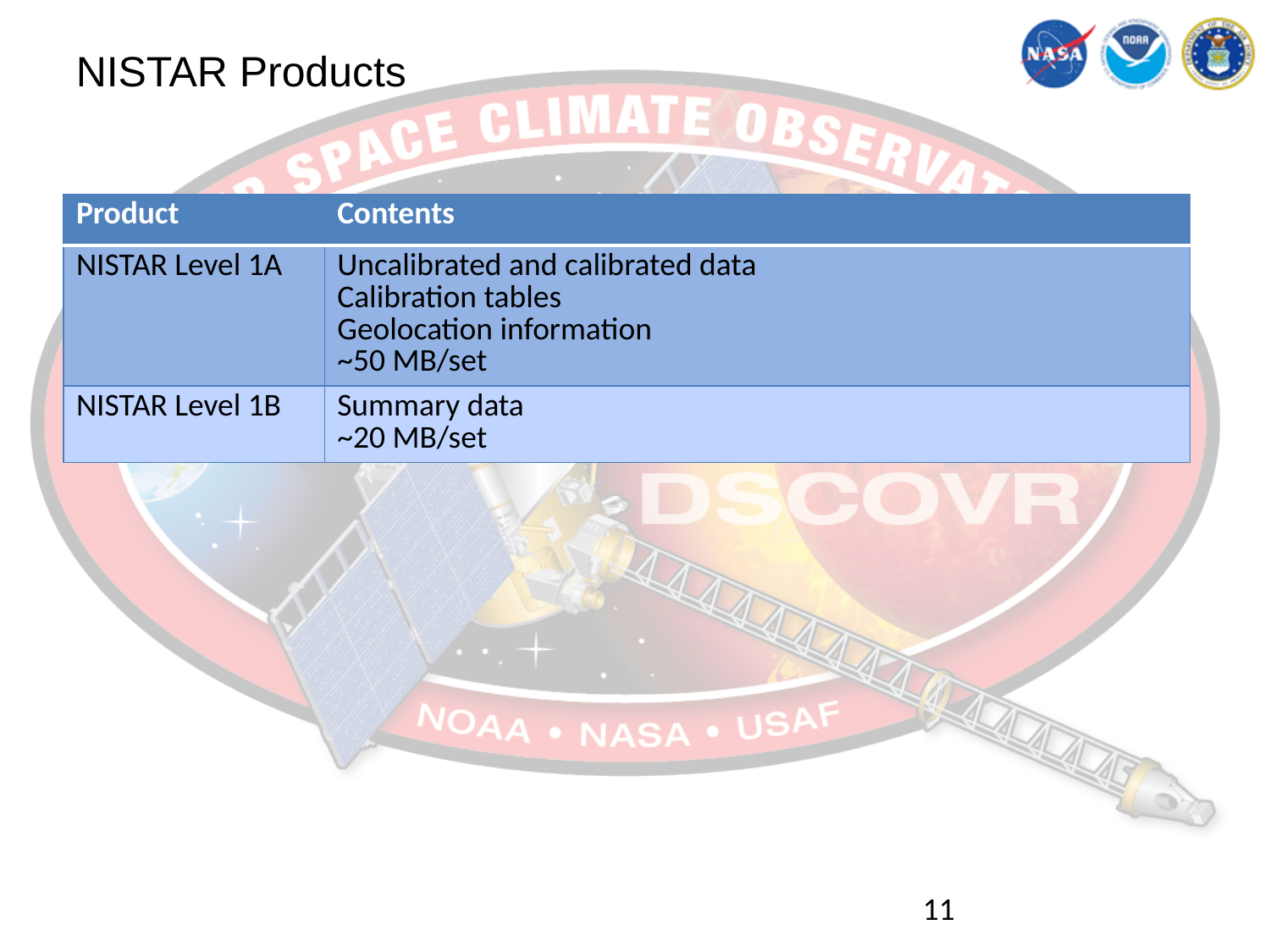

# NISTAR Products
| Product | Contents |
| --- | --- |
| NISTAR Level 1A | Uncalibrated and calibrated data Calibration tables Geolocation information ~50 MB/set |
| NISTAR Level 1B | Summary data ~20 MB/set |
11